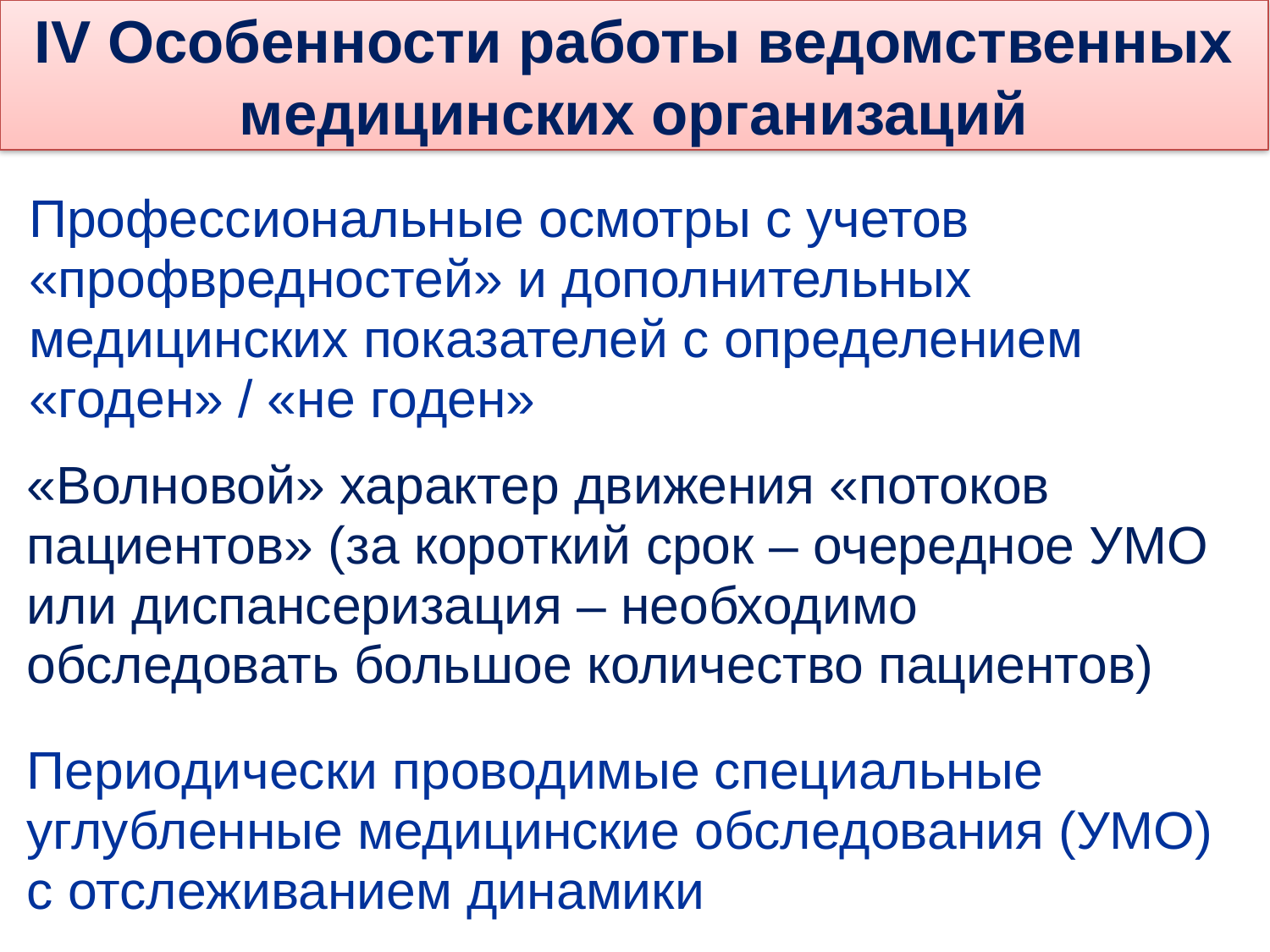

IV Особенности работы ведомственных медицинских организаций
Профессиональные осмотры с учетов «профвредностей» и дополнительных медицинских показателей с определением «годен» / «не годен»
«Волновой» характер движения «потоков пациентов» (за короткий срок – очередное УМО или диспансеризация – необходимо обследовать большое количество пациентов)
Периодически проводимые специальные углубленные медицинские обследования (УМО) с отслеживанием динамики